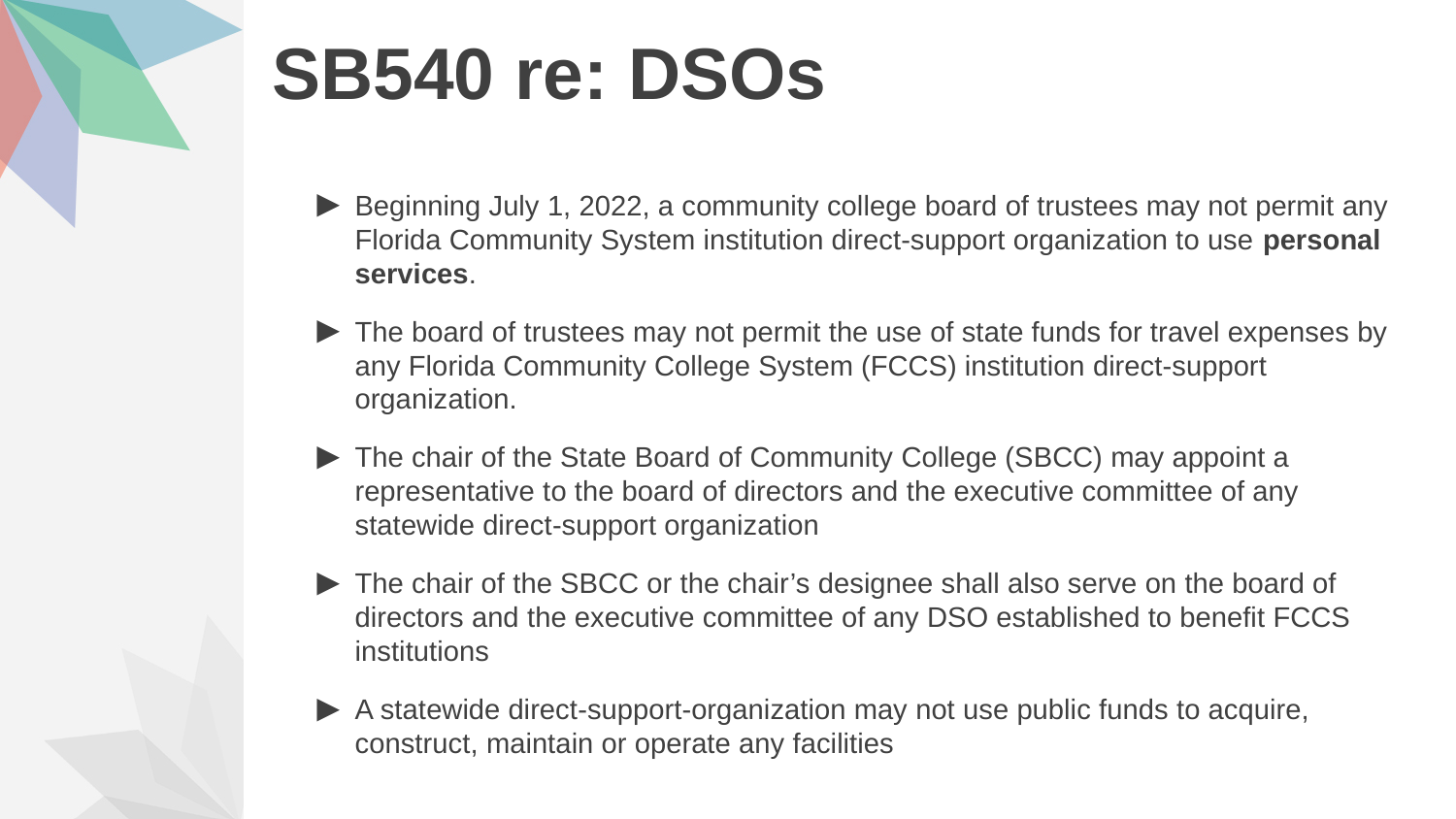

# SB540 re: DSOs
Beginning July 1, 2022, a community college board of trustees may not permit any Florida Community System institution direct-support organization to use personal services.
The board of trustees may not permit the use of state funds for travel expenses by any Florida Community College System (FCCS) institution direct-support organization.
The chair of the State Board of Community College (SBCC) may appoint a representative to the board of directors and the executive committee of any statewide direct-support organization
The chair of the SBCC or the chair’s designee shall also serve on the board of directors and the executive committee of any DSO established to benefit FCCS institutions
A statewide direct-support-organization may not use public funds to acquire, construct, maintain or operate any facilities